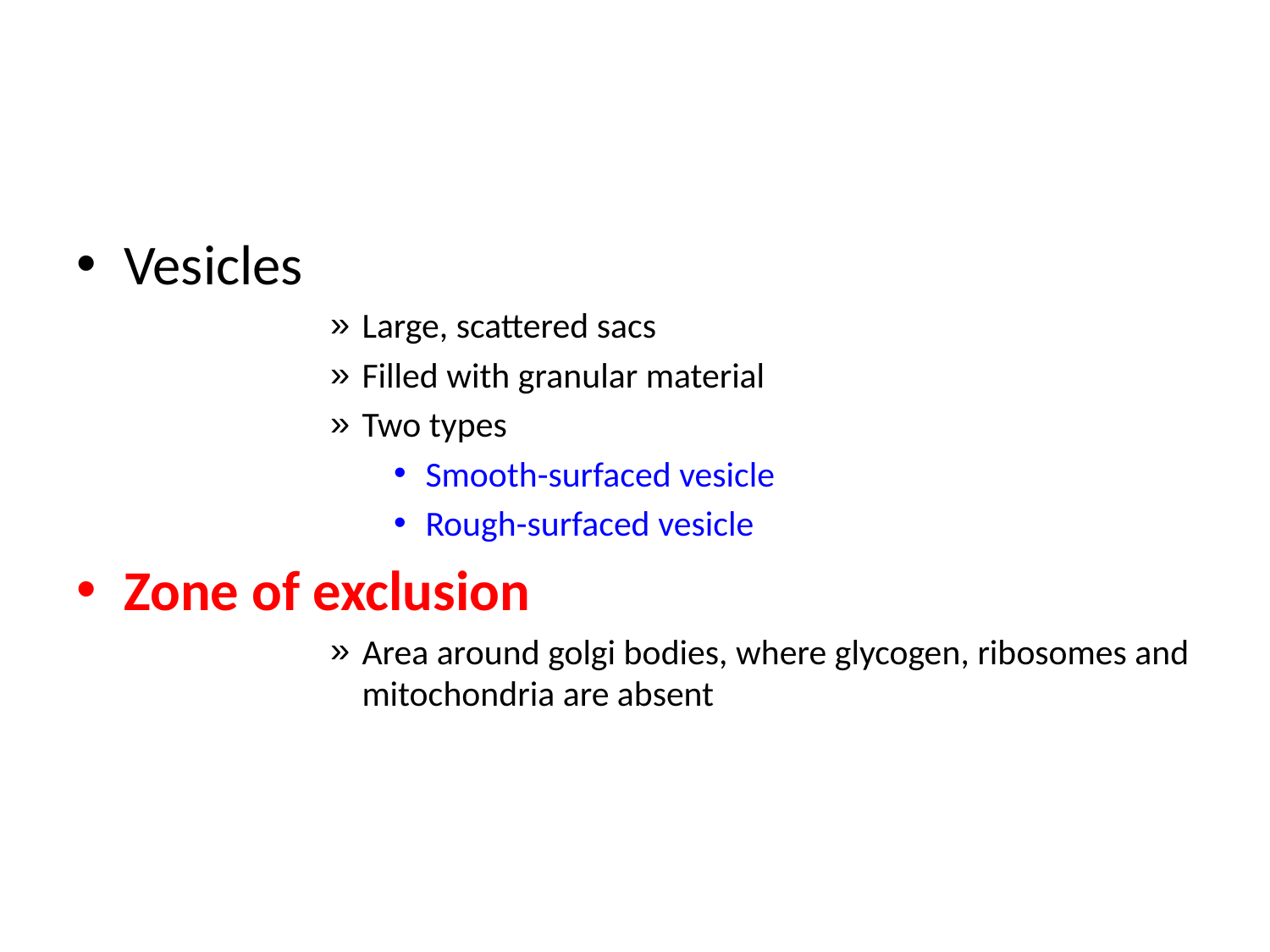

#
Vesicles
Large, scattered sacs
Filled with granular material
Two types
Smooth-surfaced vesicle
Rough-surfaced vesicle
Zone of exclusion
Area around golgi bodies, where glycogen, ribosomes and mitochondria are absent